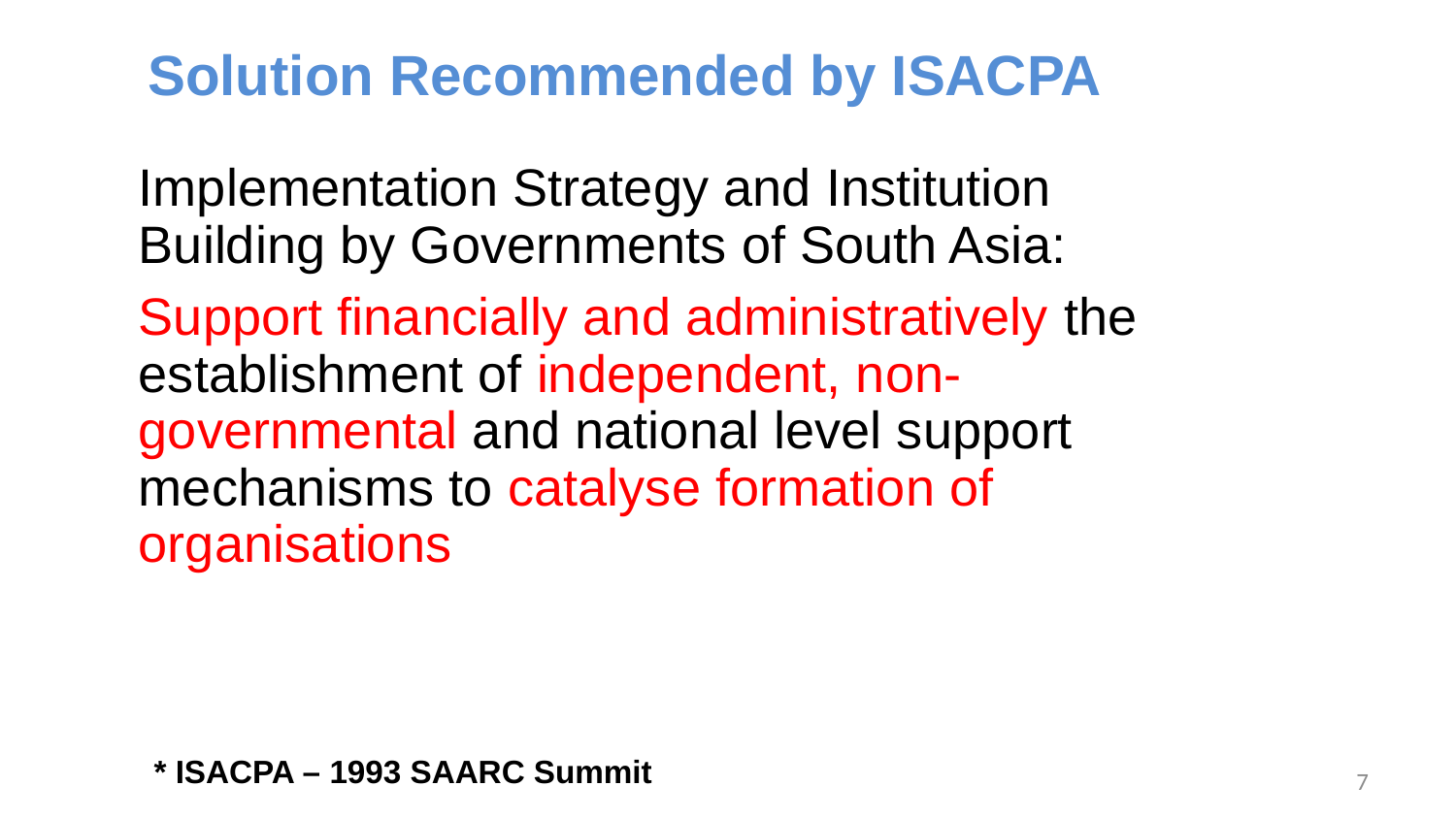

Solution Recommended by ISACPA
Implementation Strategy and Institution Building by Governments of South Asia:
Support financially and administratively the establishment of independent, non-governmental and national level support mechanisms to catalyse formation of organisations
* ISACPA – 1993 SAARC Summit
7